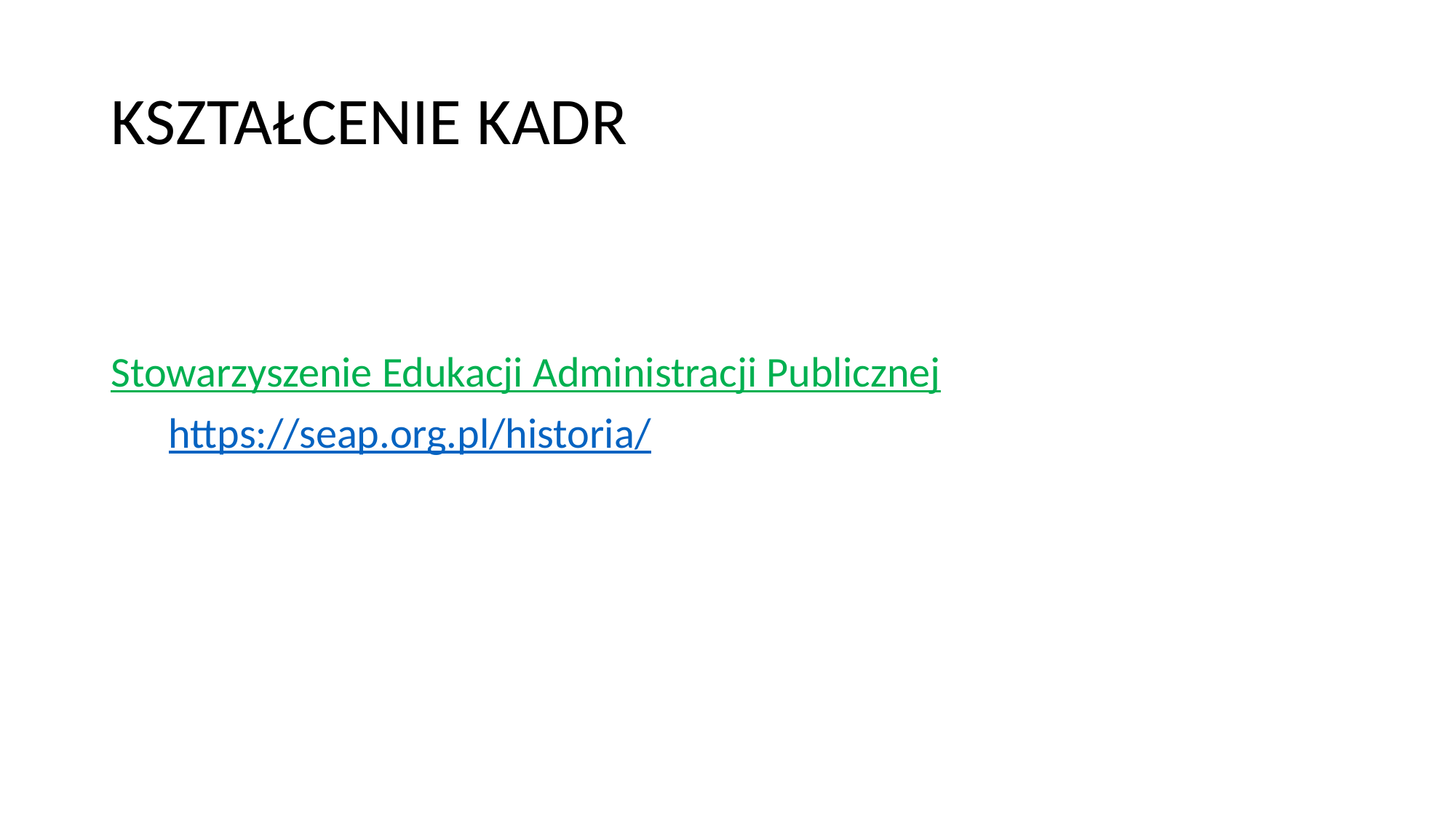

# KSZTAŁCENIE KADR

Stowarzyszenie Edukacji Administracji Publicznej
      https://seap.org.pl/historia/